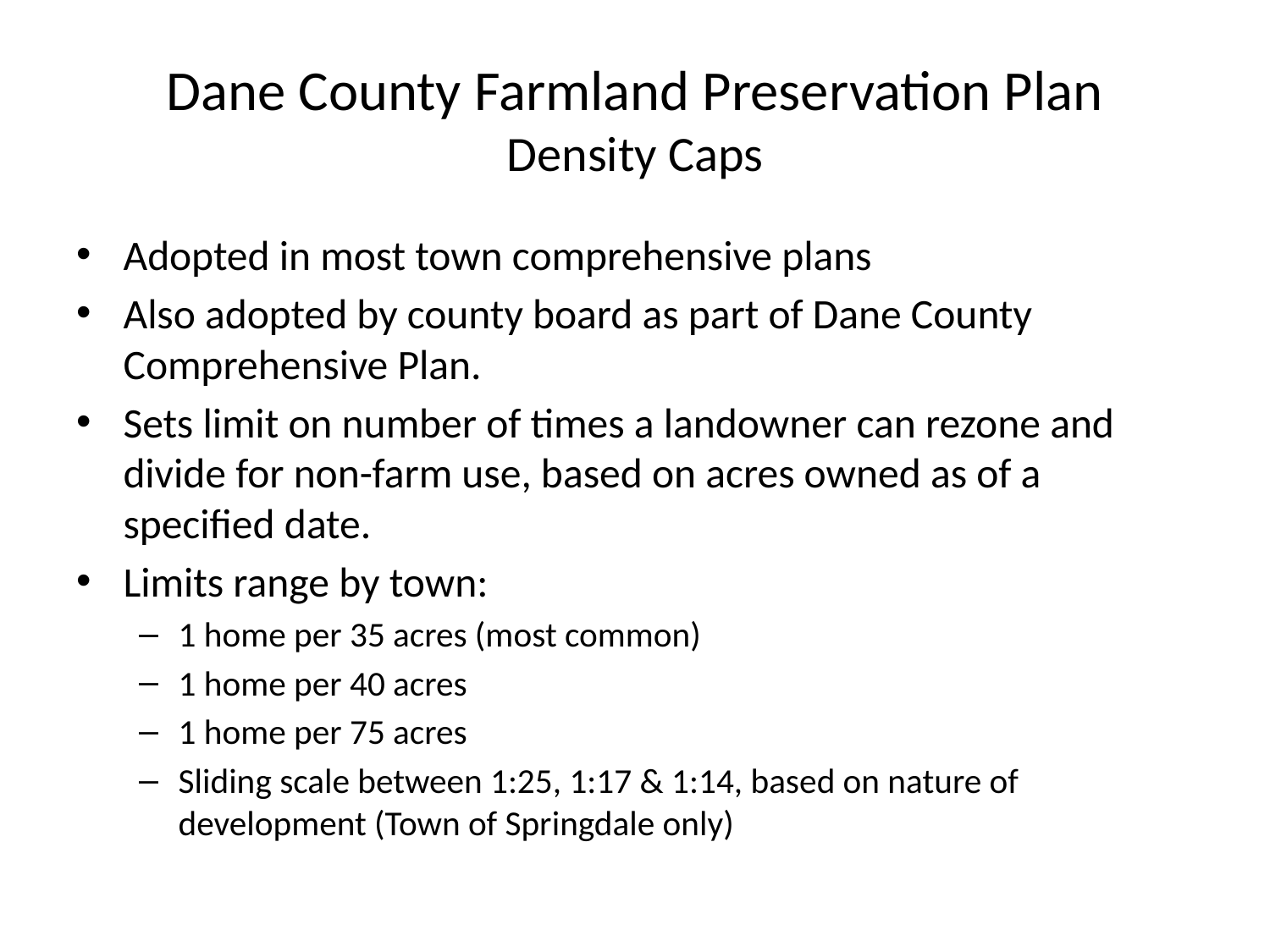

# Dane County Farmland Preservation Plan Density Caps
Adopted in most town comprehensive plans
Also adopted by county board as part of Dane County Comprehensive Plan.
Sets limit on number of times a landowner can rezone and divide for non-farm use, based on acres owned as of a specified date.
Limits range by town:
1 home per 35 acres (most common)
1 home per 40 acres
1 home per 75 acres
Sliding scale between 1:25, 1:17 & 1:14, based on nature of development (Town of Springdale only)